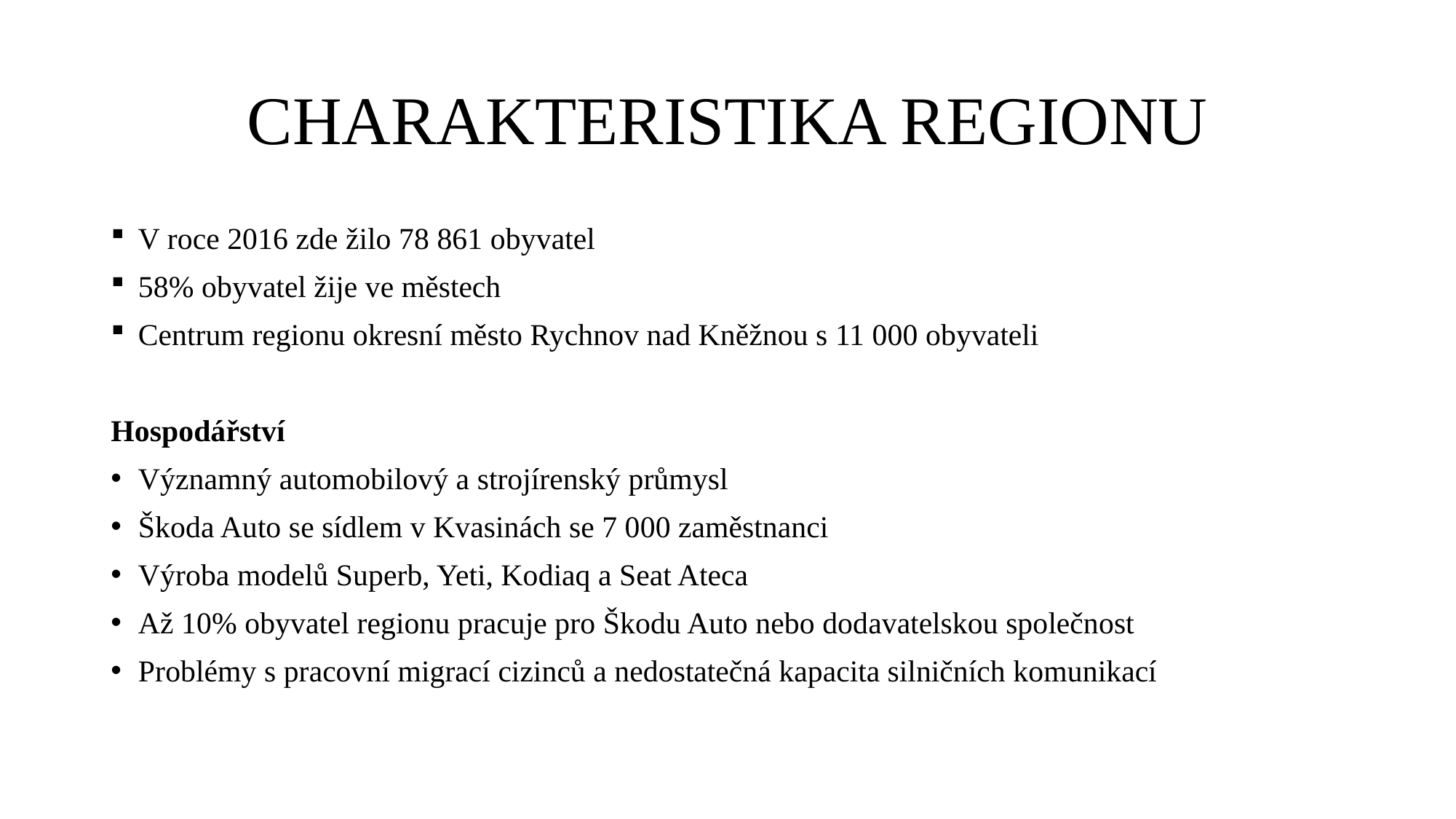

# Charakteristika regionu
V roce 2016 zde žilo 78 861 obyvatel
58% obyvatel žije ve městech
Centrum regionu okresní město Rychnov nad Kněžnou s 11 000 obyvateli

Hospodářství
Významný automobilový a strojírenský průmysl
Škoda Auto se sídlem v Kvasinách se 7 000 zaměstnanci
Výroba modelů Superb, Yeti, Kodiaq a Seat Ateca
Až 10% obyvatel regionu pracuje pro Škodu Auto nebo dodavatelskou společnost
Problémy s pracovní migrací cizinců a nedostatečná kapacita silničních komunikací